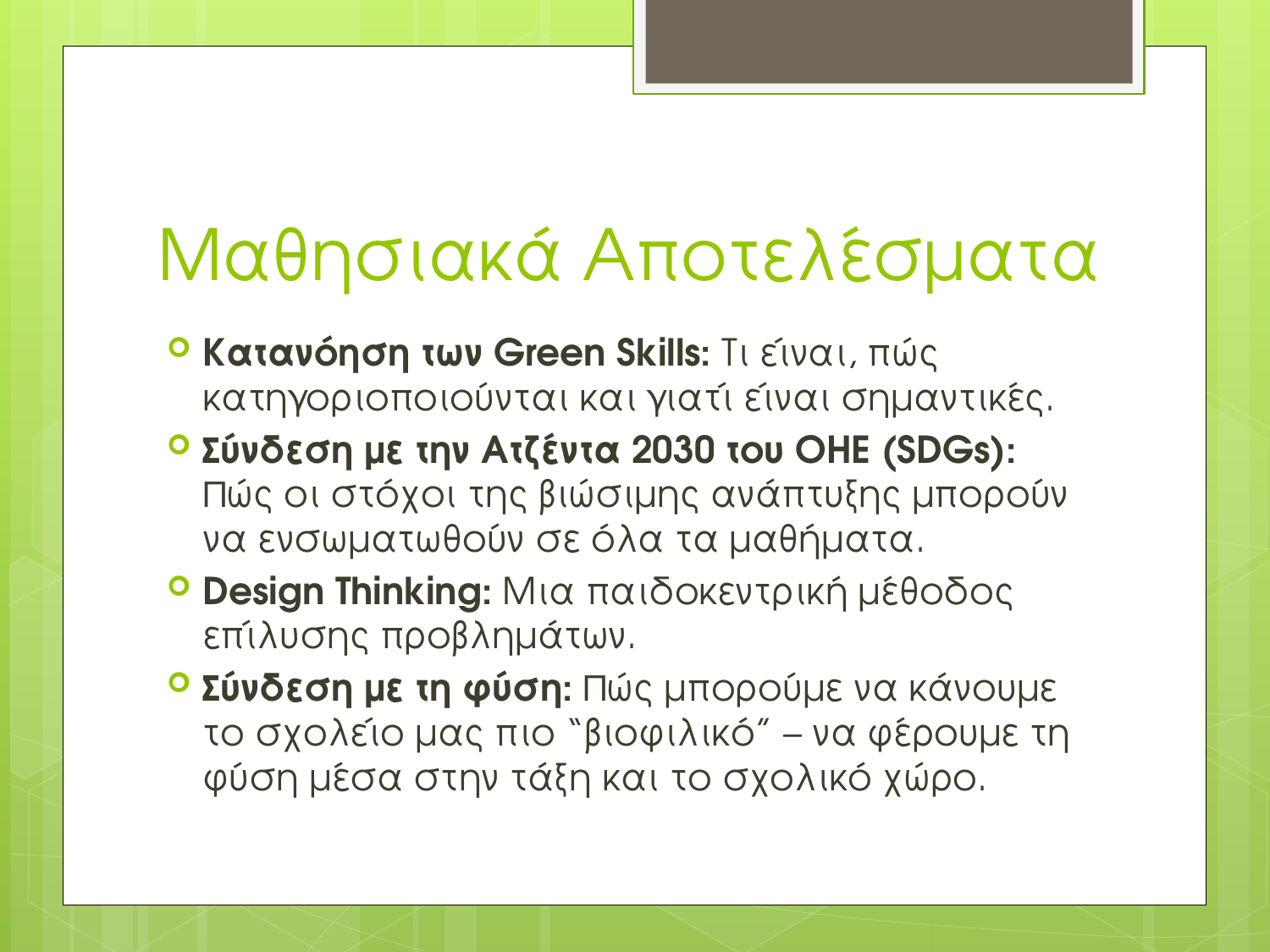

# Μαθησιακά Αποτελέσματα
Κατανόηση των Green Skills: Τι είναι, πώς κατηγοριοποιούνται και γιατί είναι σημαντικές.
Σύνδεση με την Ατζέντα 2030 του ΟΗΕ (SDGs): Πώς οι στόχοι της βιώσιμης ανάπτυξης μπορούν να ενσωματωθούν σε όλα τα μαθήματα.
Design Thinking: Μια παιδοκεντρική μέθοδος επίλυσης προβλημάτων.
Σύνδεση με τη φύση: Πώς μπορούμε να κάνουμε το σχολείο μας πιο “βιοφιλικό” – να φέρουμε τη φύση μέσα στην τάξη και το σχολικό χώρο.